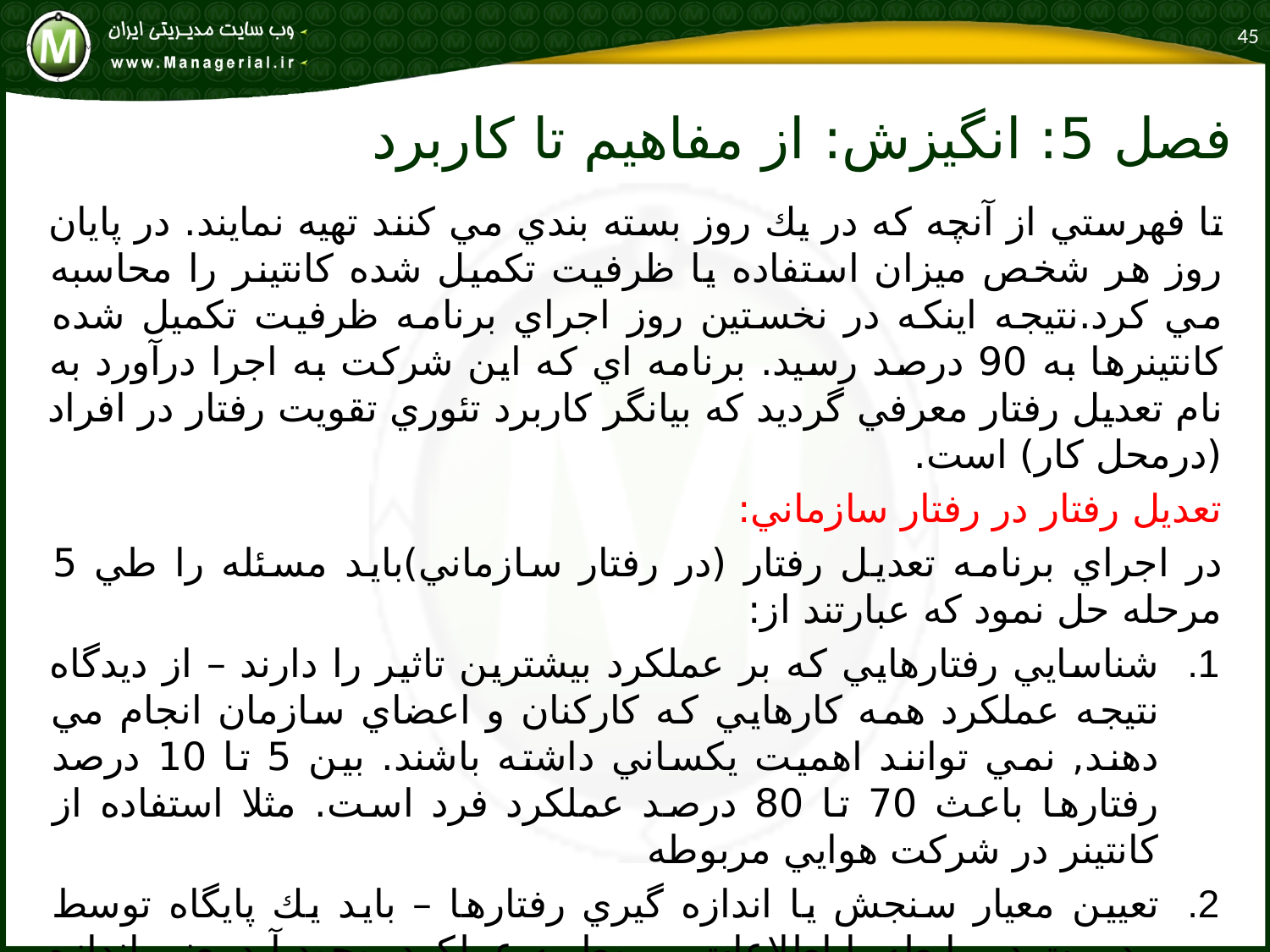

45
# فصل 5: انگيزش: از مفاهيم تا كاربرد
تا فهرستي از آنچه كه در يك روز بسته بندي مي كنند تهيه نمايند. در پايان روز هر شخص ميزان استفاده يا ظرفيت تكميل شده كانتينر را محاسبه مي كرد.نتيجه اينكه در نخستين روز اجراي برنامه ظرفيت تكميل شده كانتينرها به 90 درصد رسيد. برنامه اي كه اين شركت به اجرا درآورد به نام تعديل رفتار معرفي گرديد كه بيانگر كاربرد تئوري تقويت رفتار در افراد (درمحل كار) است.
تعديل رفتار در رفتار سازماني:
در اجراي برنامه تعديل رفتار (در رفتار سازماني)بايد مسئله را طي 5 مرحله حل نمود كه عبارتند از:
شناسايي رفتارهايي كه بر عملكرد بيشترين تاثير را دارند – از ديدگاه نتيجه عملكرد همه كارهايي كه كاركنان و اعضاي سازمان انجام مي دهند, نمي توانند اهميت يكساني داشته باشند. بين 5 تا 10 درصد رفتارها باعث 70 تا 80 درصد عملكرد فرد است. مثلا استفاده از كانتينر در شركت هوايي مربوطه
تعيين معيار سنجش يا اندازه گيري رفتارها – بايد يك پايگاه توسط مديريت در رابطه با اطلاعات مربوط به عملكرد بوجود آيد يعني اندازه يا تعداد دفعاتي كه نوعي رفتار تحت شرايطي خاص تكرار مي شود و بايد اقدامي صورت گيرد. مثلا 25 درصد ظرفيت كانتينر تكميل مي شد.
شناسايي ترتيب رفتارها – بايد با تجزيه و تحليل بتوان رفتاري را كه به بهترين عملكرد منجر